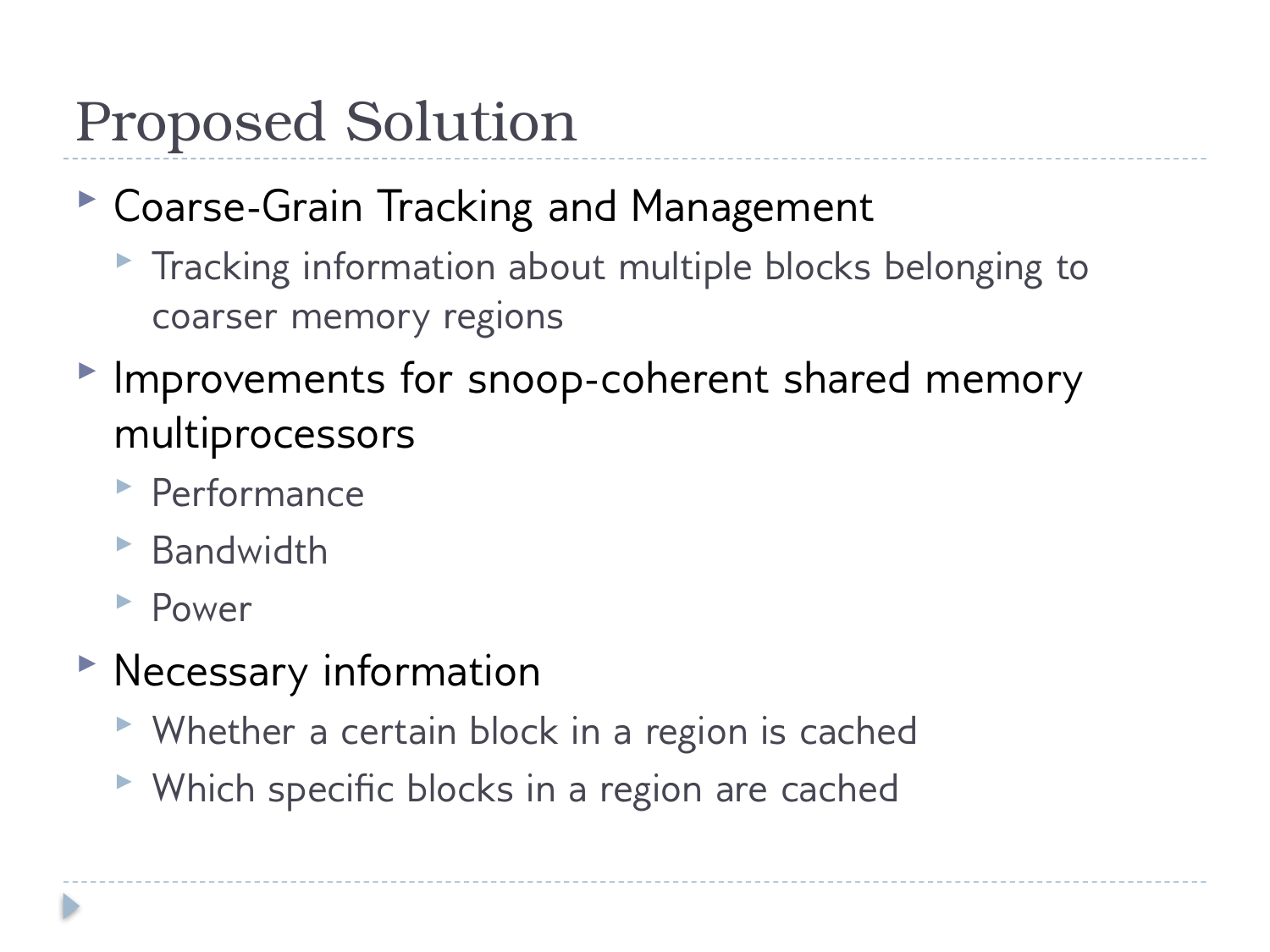

# Proposed Solution
Coarse-Grain Tracking and Management
Tracking information about multiple blocks belonging to coarser memory regions
Improvements for snoop-coherent shared memory multiprocessors
Performance
Bandwidth
Power
Necessary information
Whether a certain block in a region is cached
Which specific blocks in a region are cached